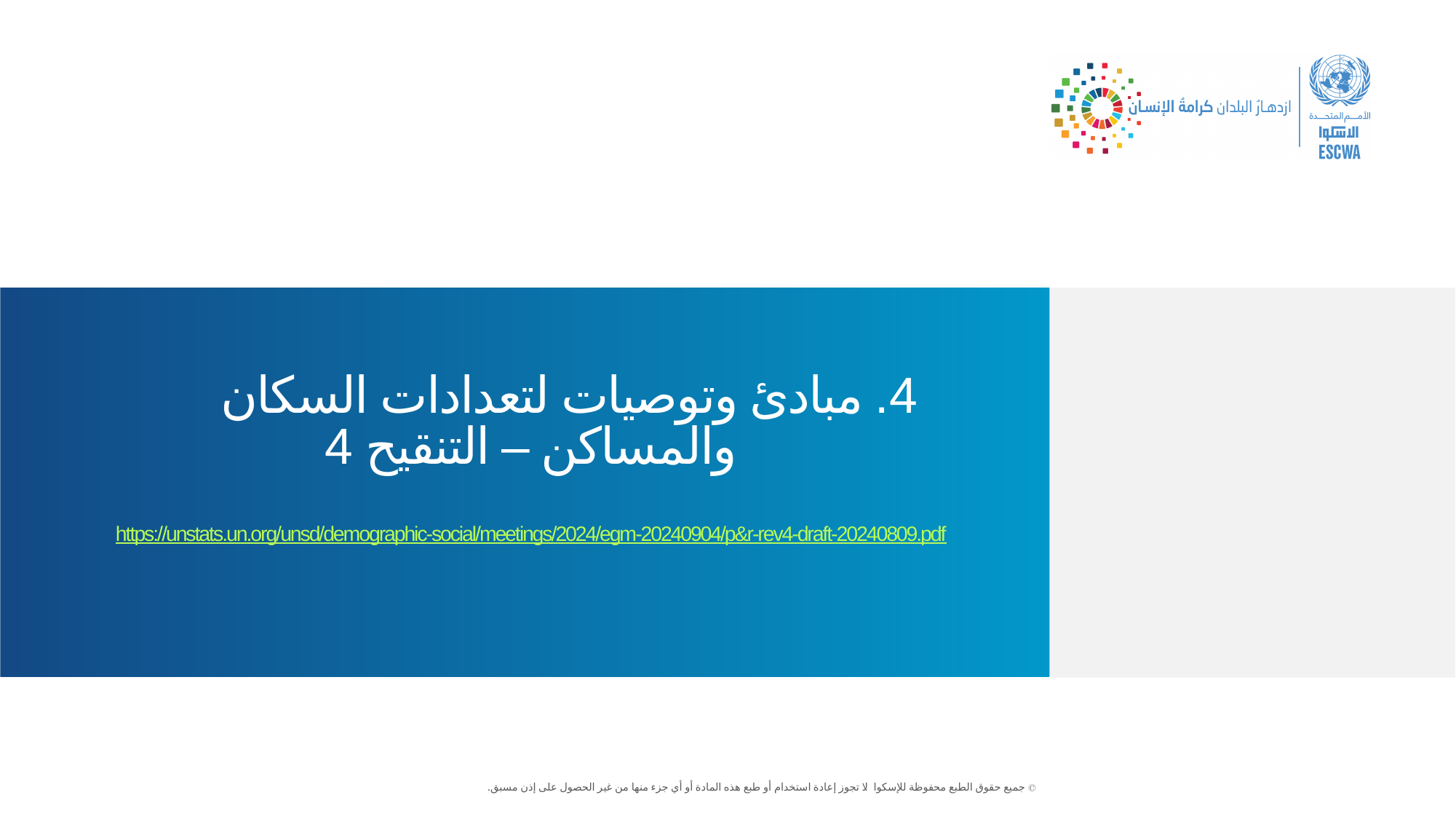

# 4. مبادئ وتوصيات لتعدادات السكان والمساكن – التنقيح 4 https://unstats.un.org/unsd/demographic-social/meetings/2024/egm-20240904/p&r-rev4-draft-20240809.pdf